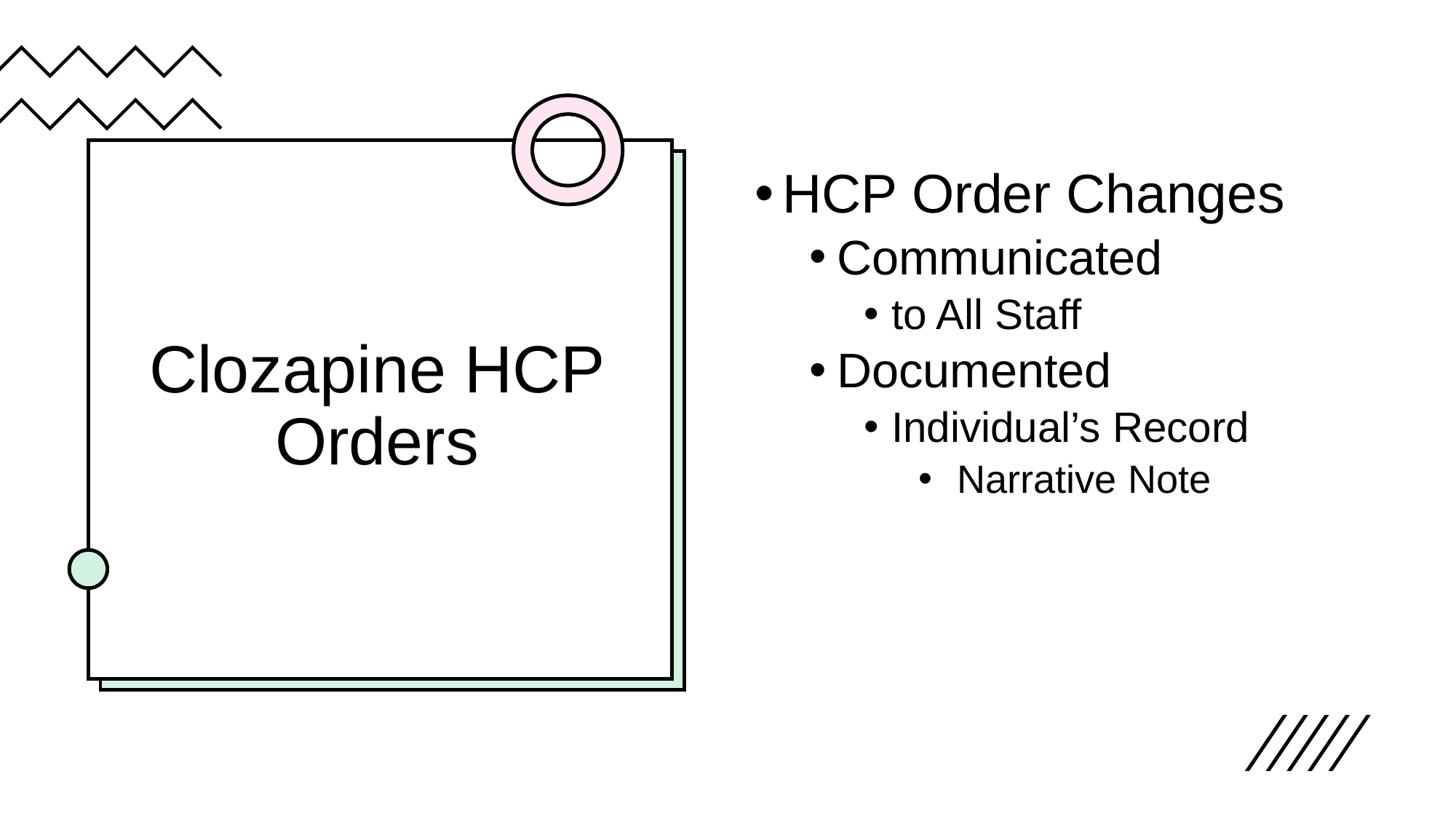

# Clozapine HCP Orders
HCP Order Changes
Communicated
to All Staff
Documented
Individual’s Record
 Narrative Note